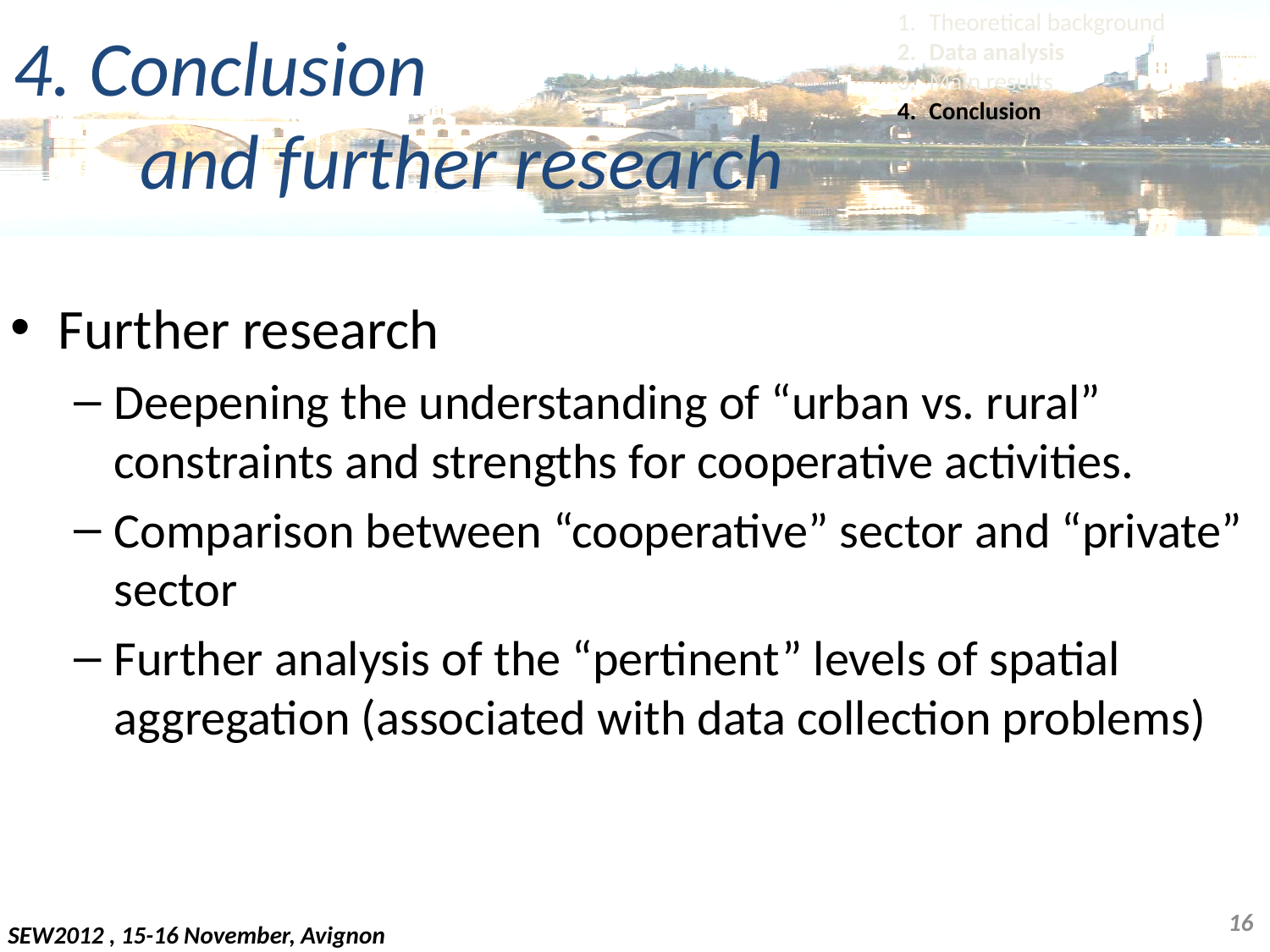

Theoretical background
Data analysis
Main results
Conclusion
4. Conclusion
	and further research
Further research
Deepening the understanding of “urban vs. rural” constraints and strengths for cooperative activities.
Comparison between “cooperative” sector and “private” sector
Further analysis of the “pertinent” levels of spatial aggregation (associated with data collection problems)
16